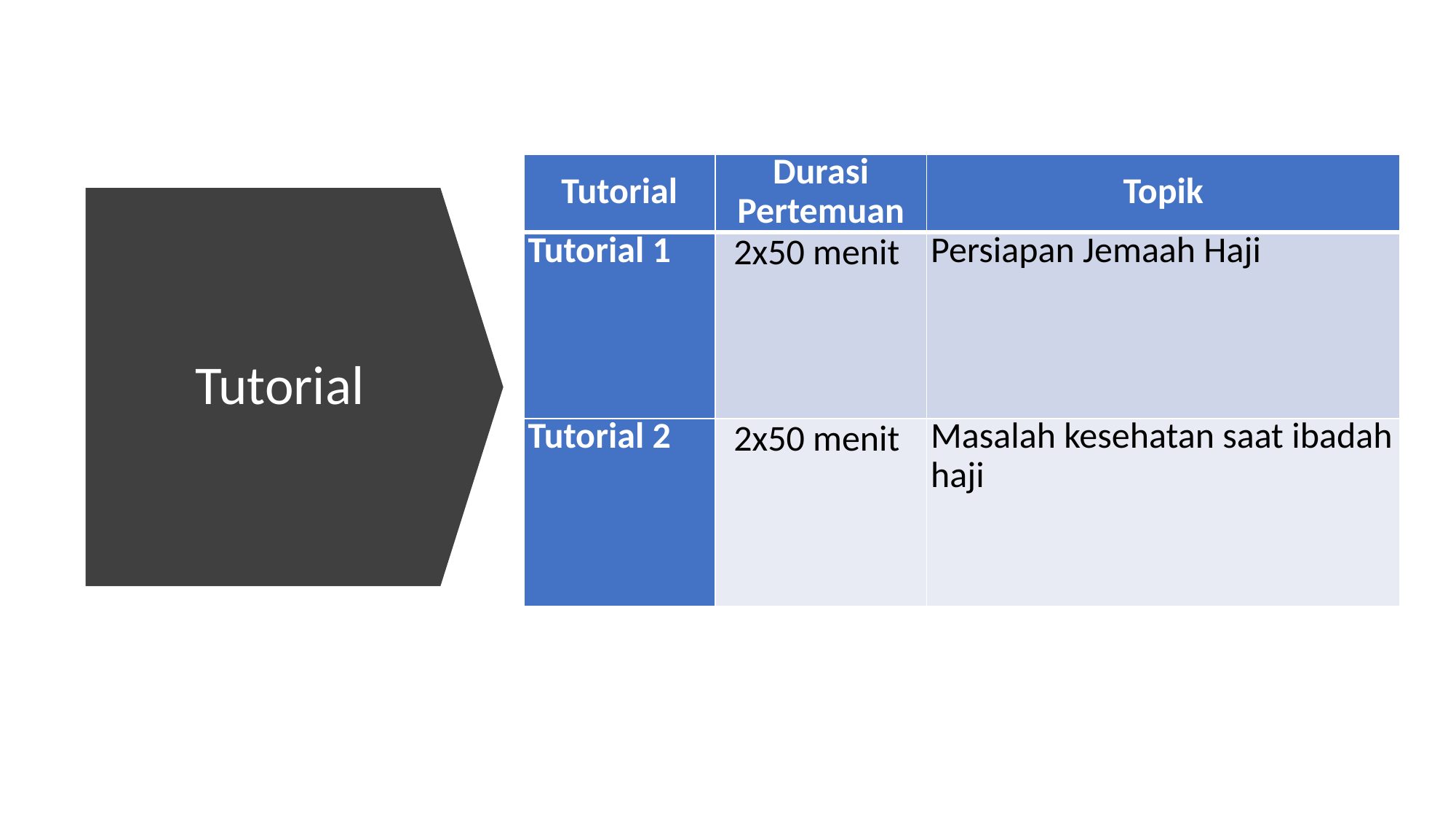

| Tutorial | Durasi Pertemuan | Topik |
| --- | --- | --- |
| Tutorial 1 | 2x50 menit | Persiapan Jemaah Haji |
| Tutorial 2 | 2x50 menit | Masalah kesehatan saat ibadah haji |

# Tutorial